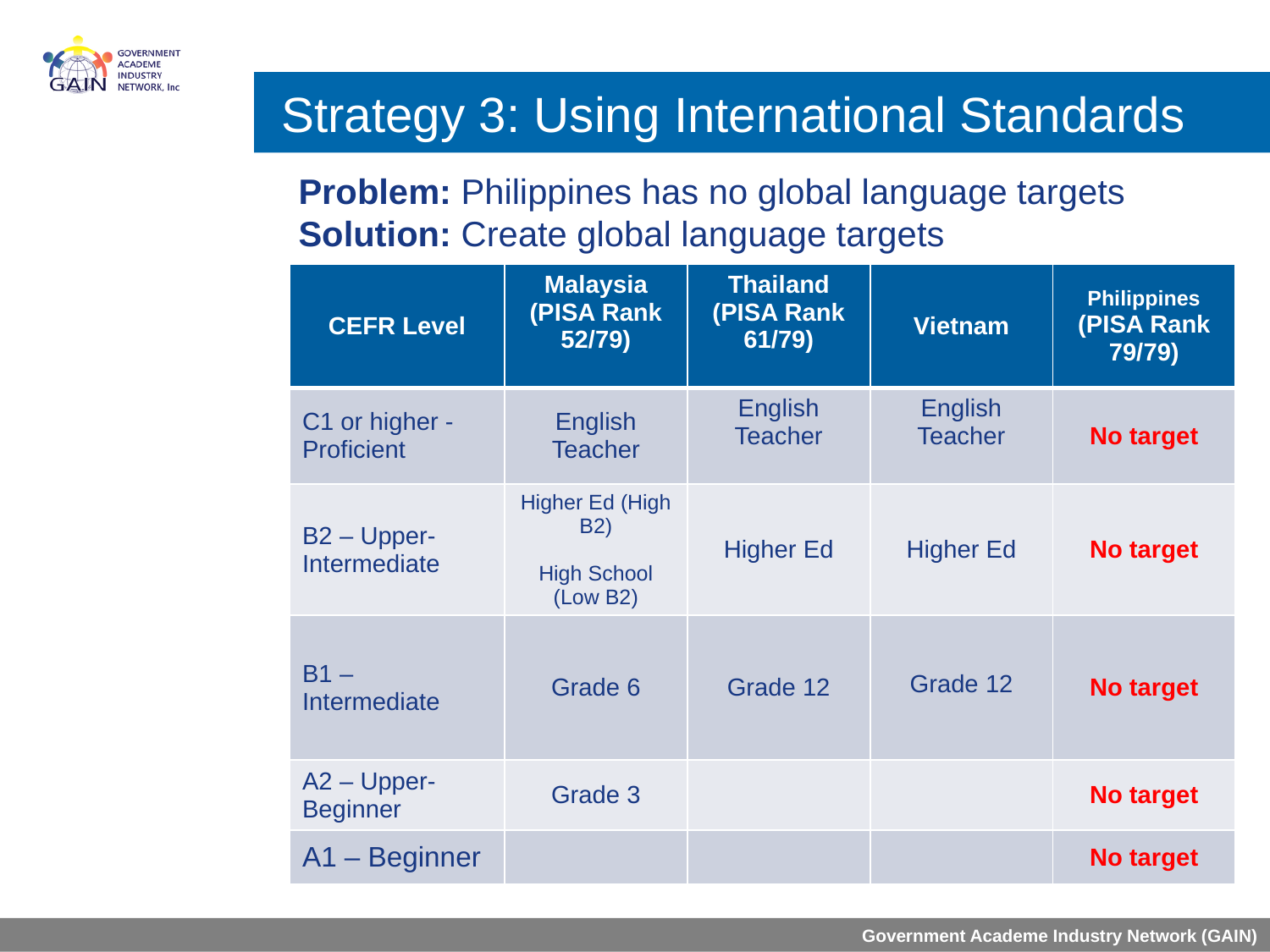

# Strategy 3: Using International Standards
Problem: Philippines has no global language targets
Solution: Create global language targets
| CEFR Level | Malaysia (PISA Rank 52/79) | Thailand (PISA Rank 61/79) | Vietnam | Philippines (PISA Rank 79/79) |
| --- | --- | --- | --- | --- |
| C1 or higher - Proficient | English Teacher | English Teacher | English Teacher | No target |
| B2 – Upper-Intermediate | Higher Ed (High B2) High School (Low B2) | Higher Ed | Higher Ed | No target |
| B1 – Intermediate | Grade 6 | Grade 12 | Grade 12 | No target |
| A2 – Upper-Beginner | Grade 3 |  |  | No target |
| A1 – Beginner |  |  |  | No target |